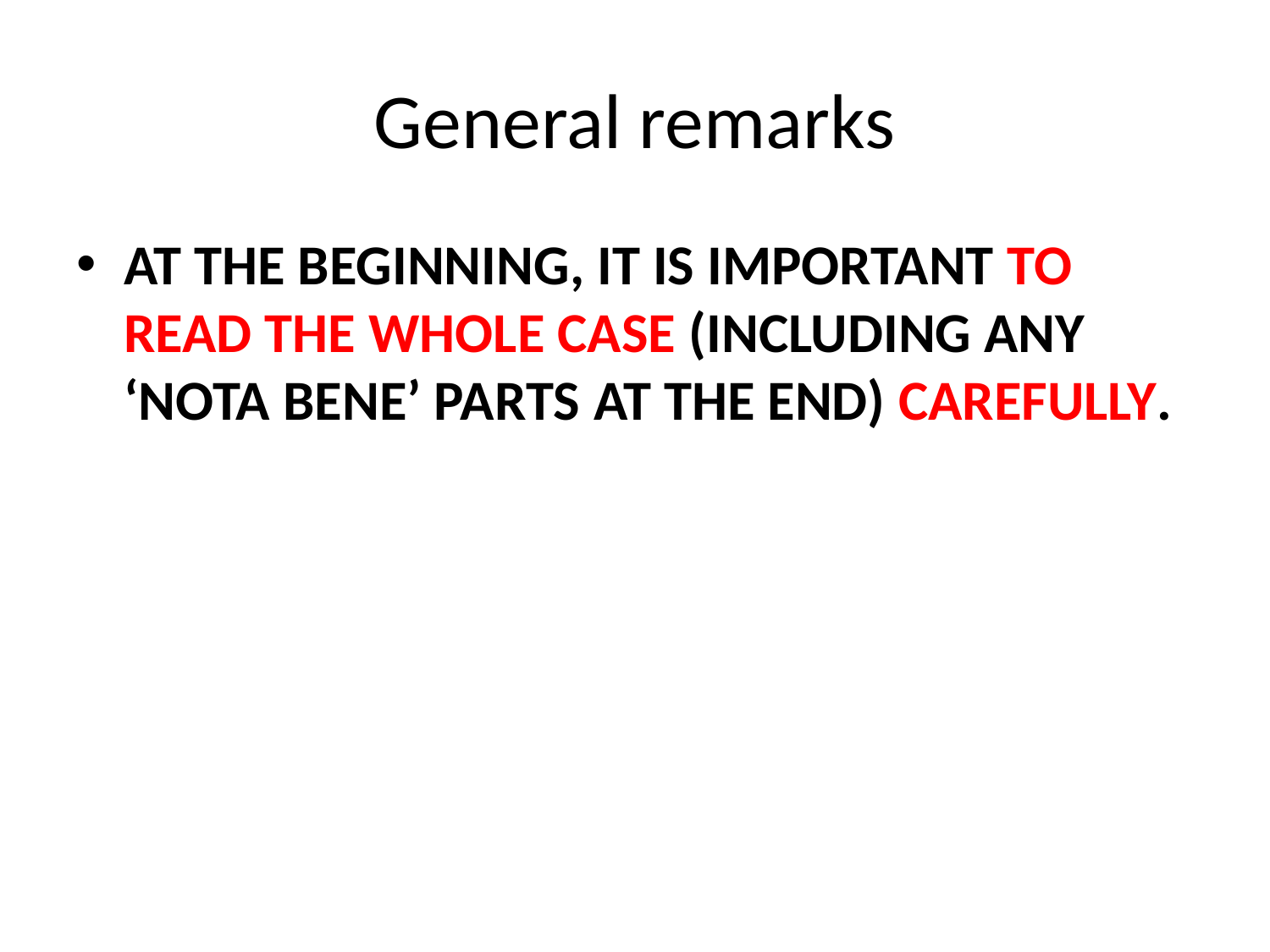

# General remarks
AT THE BEGINNING, IT IS IMPORTANT TO READ THE WHOLE CASE (INCLUDING ANY ‘NOTA BENE’ PARTS AT THE END) CAREFULLY.